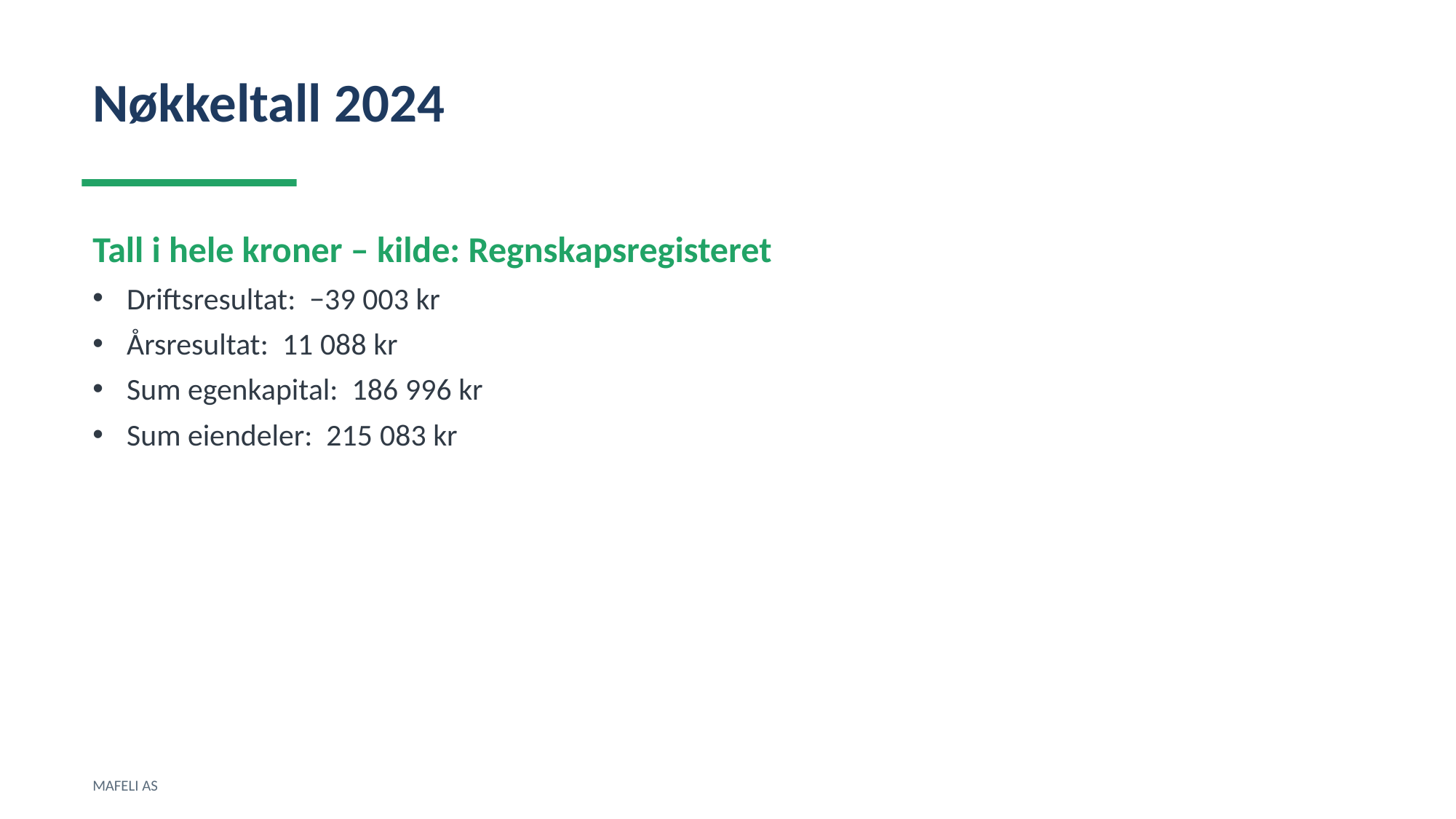

Nøkkeltall 2024

Tall i hele kroner – kilde: Regnskapsregisteret
Driftsresultat:  −39 003 kr
Årsresultat:  11 088 kr
Sum egenkapital:  186 996 kr
Sum eiendeler:  215 083 kr
MAFELI AS